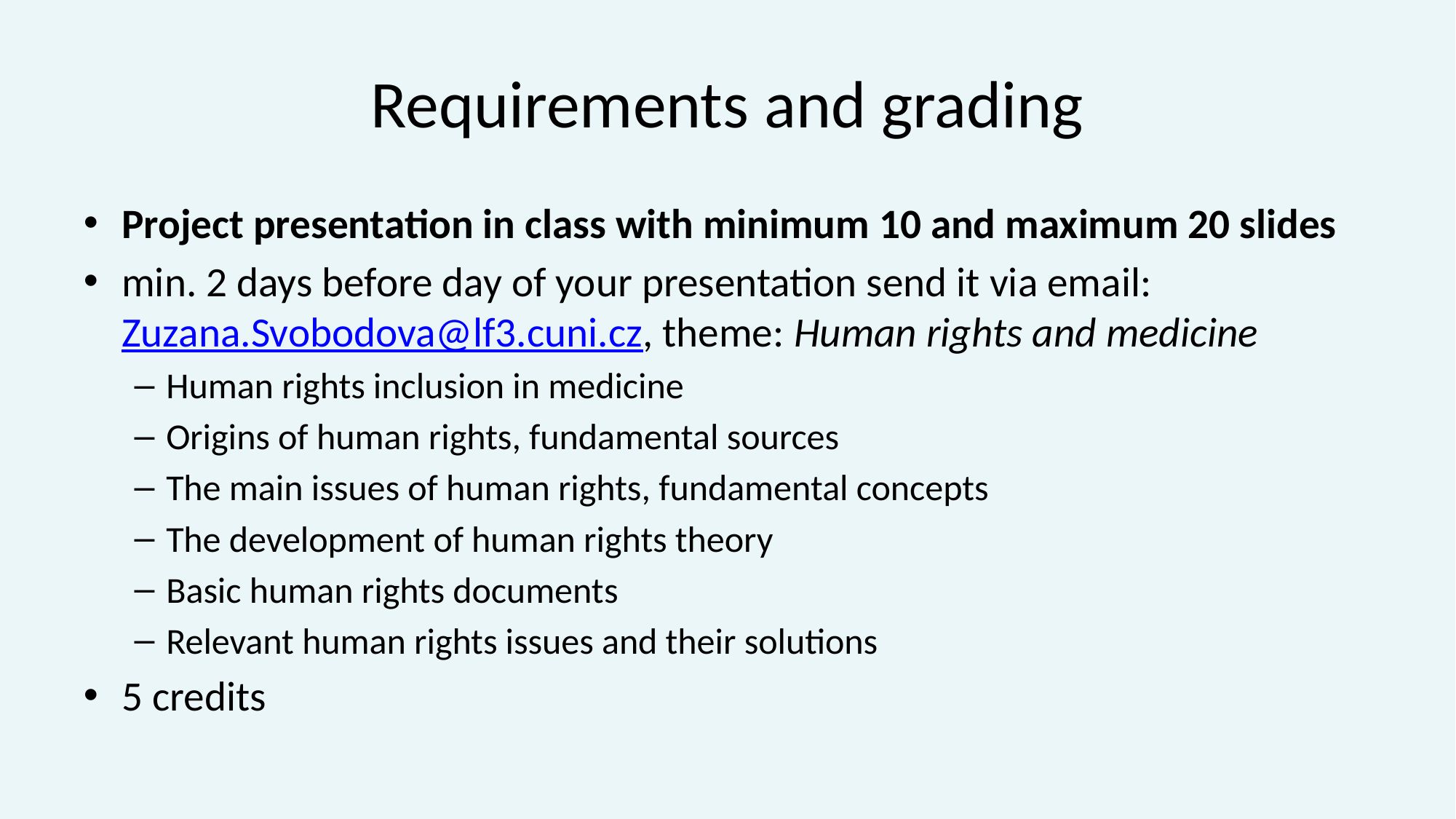

# Requirements and grading
Project presentation in class with minimum 10 and maximum 20 slides
min. 2 days before day of your presentation send it via email: Zuzana.Svobodova@lf3.cuni.cz, theme: Human rights and medicine
Human rights inclusion in medicine
Origins of human rights, fundamental sources
The main issues of human rights, fundamental concepts
The development of human rights theory
Basic human rights documents
Relevant human rights issues and their solutions
5 credits